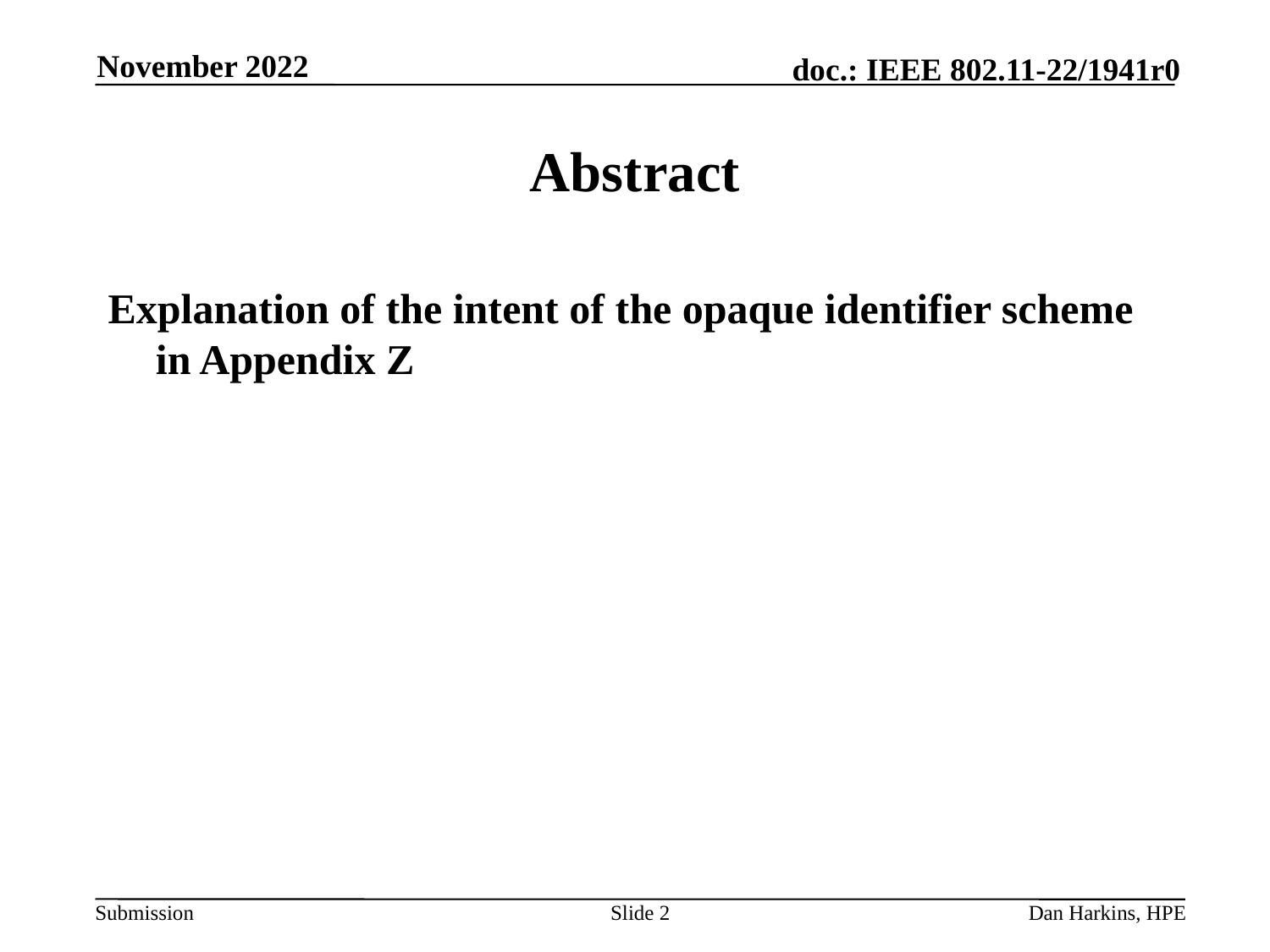

November 2022
# Abstract
Explanation of the intent of the opaque identifier scheme in Appendix Z
Slide 2
Dan Harkins, HPE